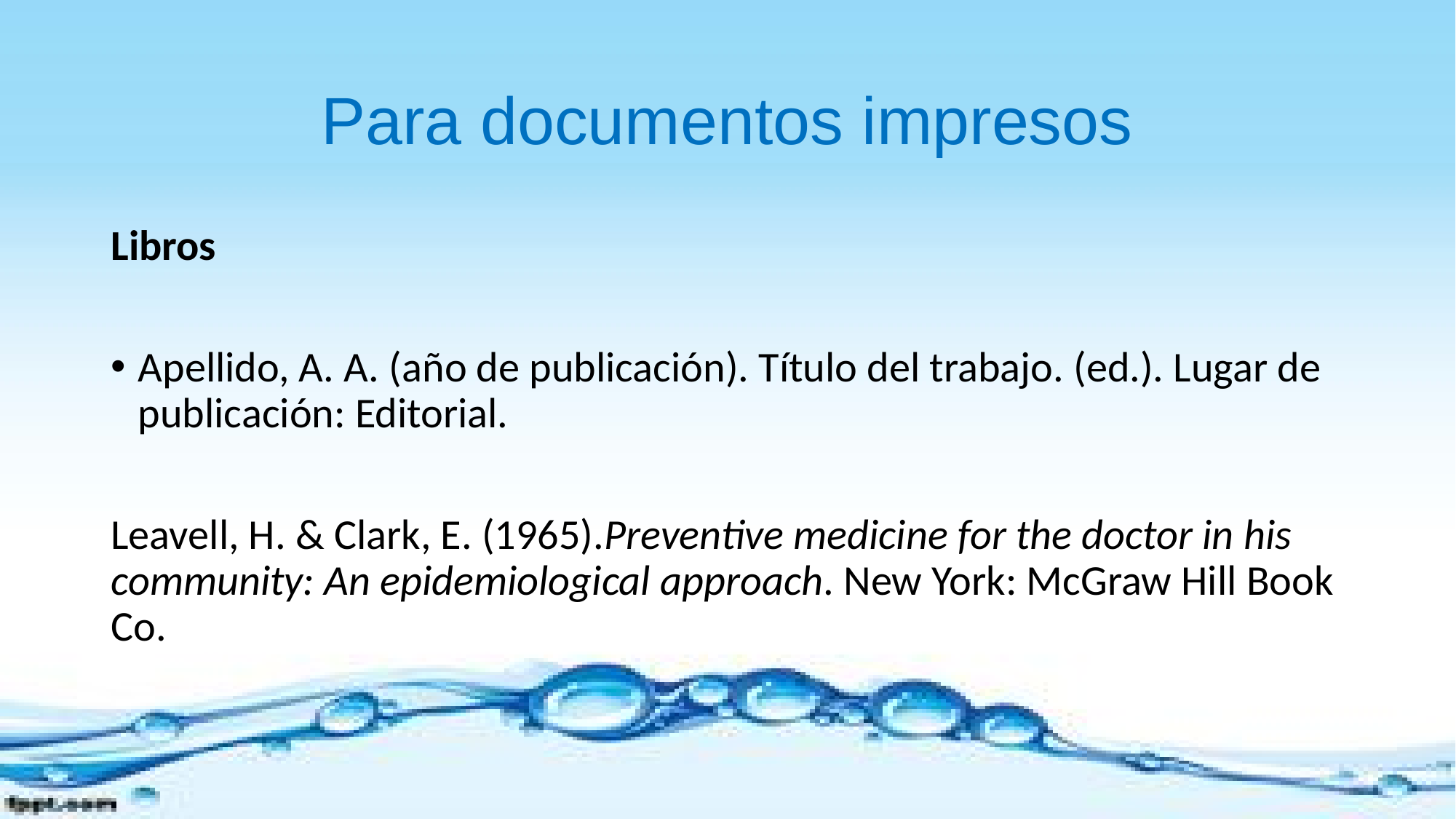

# Para documentos impresos
Libros

Apellido, A. A. (año de publicación). Título del trabajo. (ed.). Lugar de publicación: Editorial.

Leavell, H. & Clark, E. (1965).Preventive medicine for the doctor in his community: An epidemiological approach. New York: McGraw Hill Book Co.